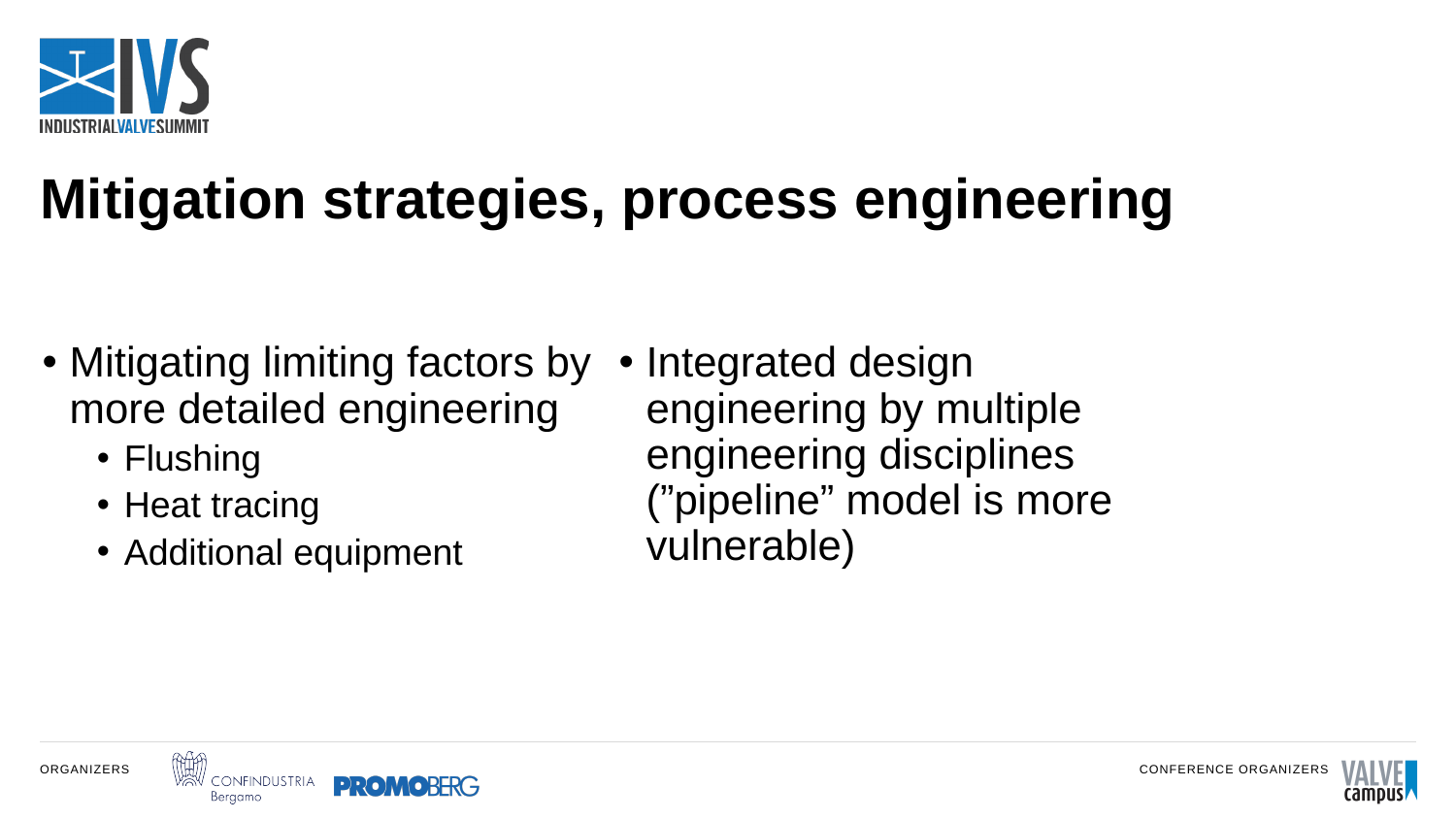

# Mitigation strategies, process engineering
Mitigating limiting factors by more detailed engineering
Flushing
Heat tracing
Additional equipment
Integrated design engineering by multiple engineering disciplines (”pipeline” model is more vulnerable)